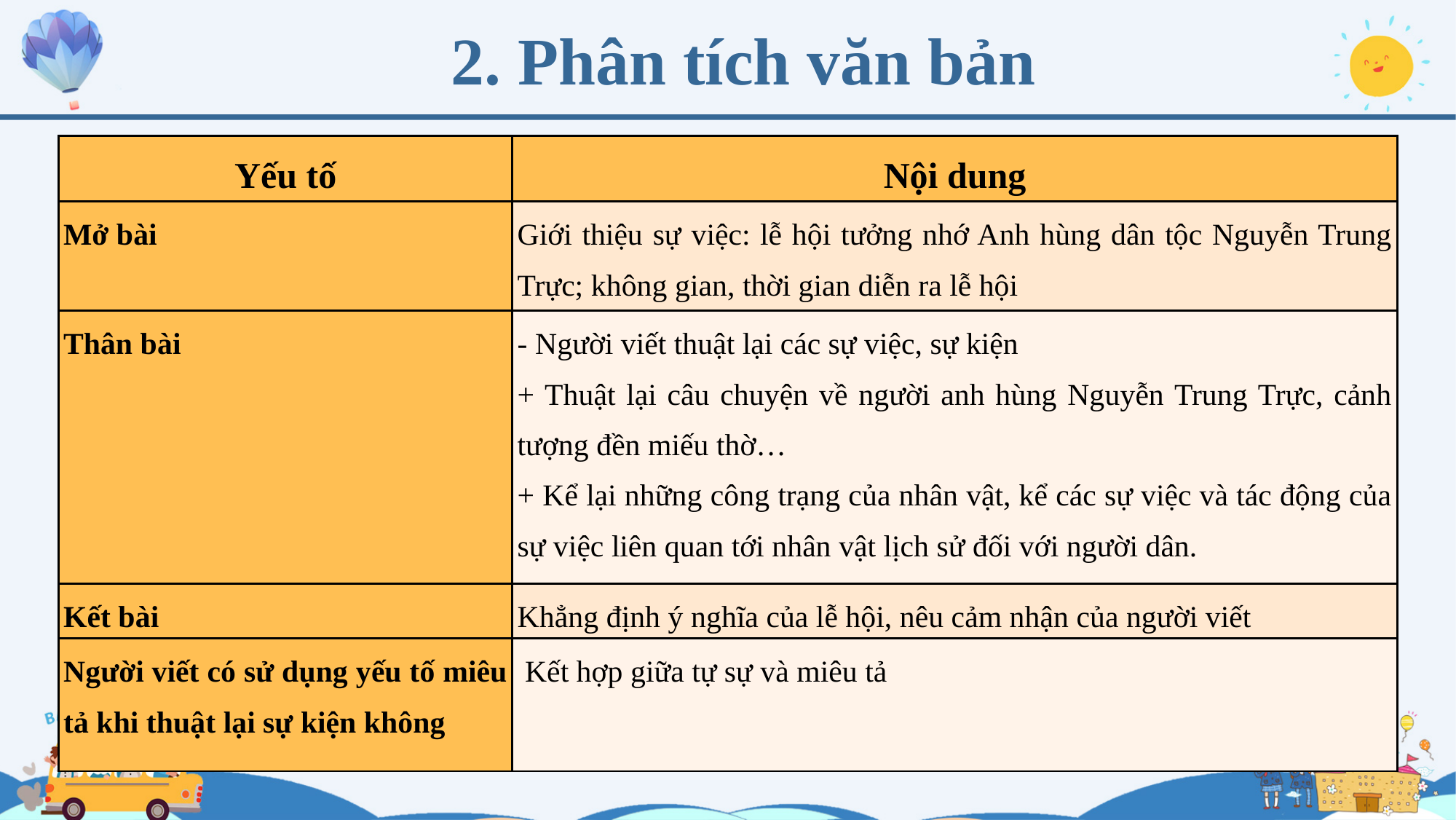

2. Phân tích văn bản

| Yếu tố | Nội dung |
| --- | --- |
| Mở bài | Giới thiệu sự việc: lễ hội tưởng nhớ Anh hùng dân tộc Nguyễn Trung Trực; không gian, thời gian diễn ra lễ hội |
| Thân bài | - Người viết thuật lại các sự việc, sự kiện + Thuật lại câu chuyện về người anh hùng Nguyễn Trung Trực, cảnh tượng đền miếu thờ… + Kể lại những công trạng của nhân vật, kể các sự việc và tác động của sự việc liên quan tới nhân vật lịch sử đối với người dân. |
| Kết bài | Khẳng định ý nghĩa của lễ hội, nêu cảm nhận của người viết |
| Người viết có sử dụng yếu tố miêu tả khi thuật lại sự kiện không | Kết hợp giữa tự sự và miêu tả |